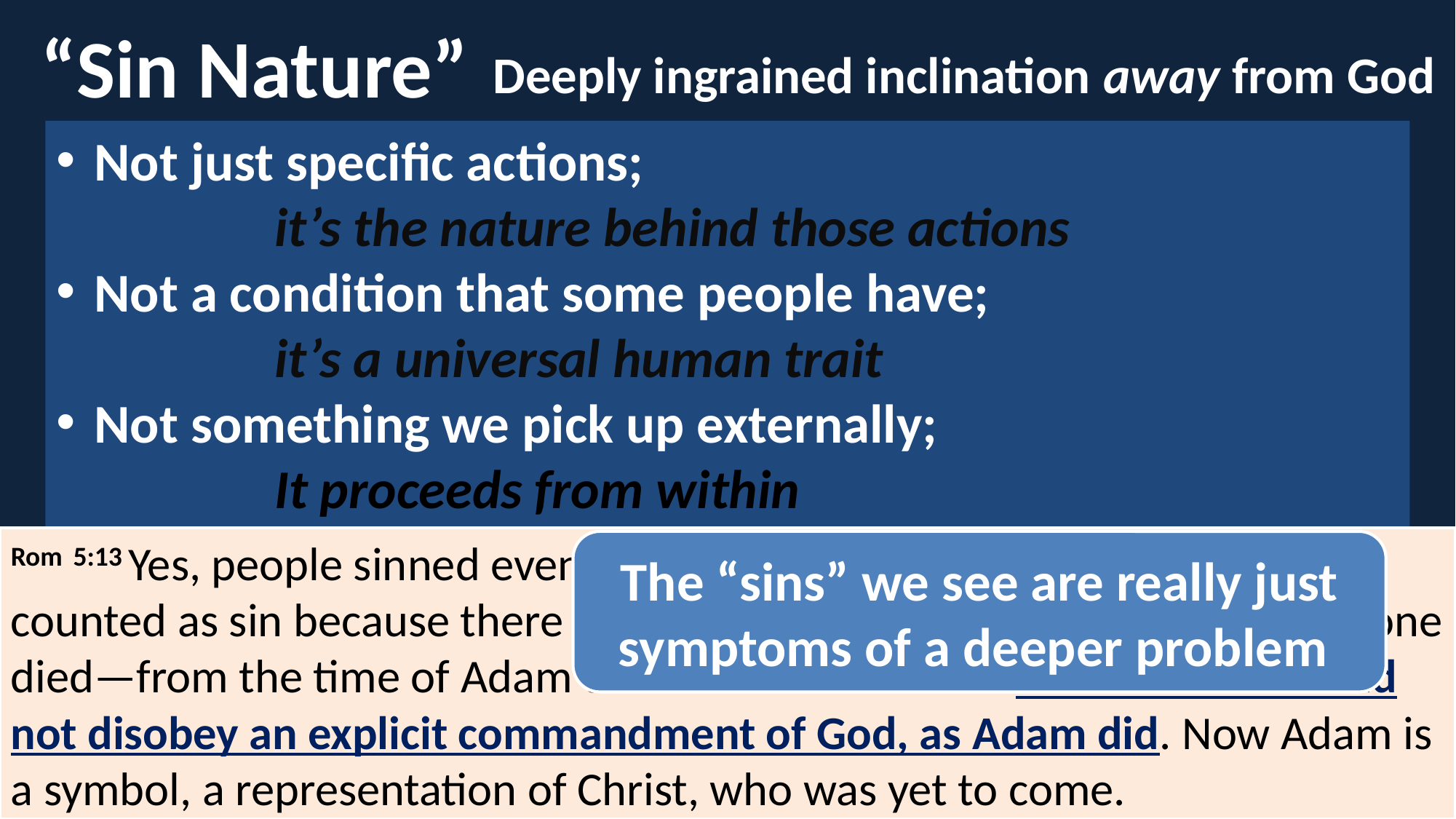

# “Sin Nature”
Deeply ingrained inclination away from God
 Not just specific actions;
		it’s the nature behind those actions
 Not a condition that some people have;
		it’s a universal human trait
 Not something we pick up externally;
		It proceeds from within
Rom 5:13 Yes, people sinned even before the law was given. But it was not counted as sin because there was not yet any law to break. 14 Still, everyone died—from the time of Adam to the time of Moses - even those who did not disobey an explicit commandment of God, as Adam did. Now Adam is a symbol, a representation of Christ, who was yet to come.

The “sins” we see are really just symptoms of a deeper problem